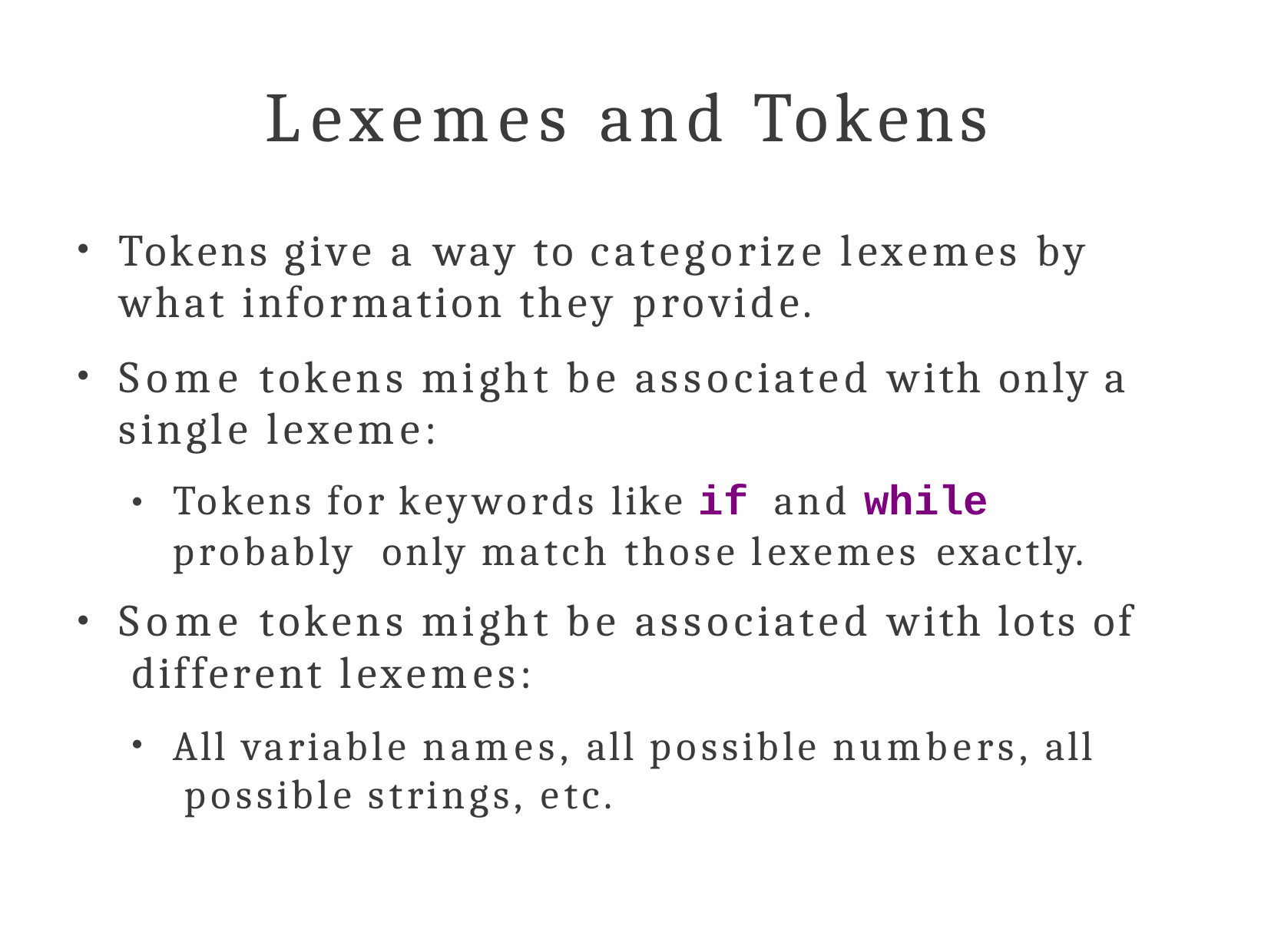

# Lexemes and Tokens
Tokens give a way to categorize lexemes by  what information they provide.
Some tokens might be associated with only a  single lexeme:
●
●
Tokens for keywords like if and while probably  only match those lexemes exactly.
Some tokens might be associated with lots of  different lexemes:
●
●
All variable names, all possible numbers, all  possible strings, etc.
●